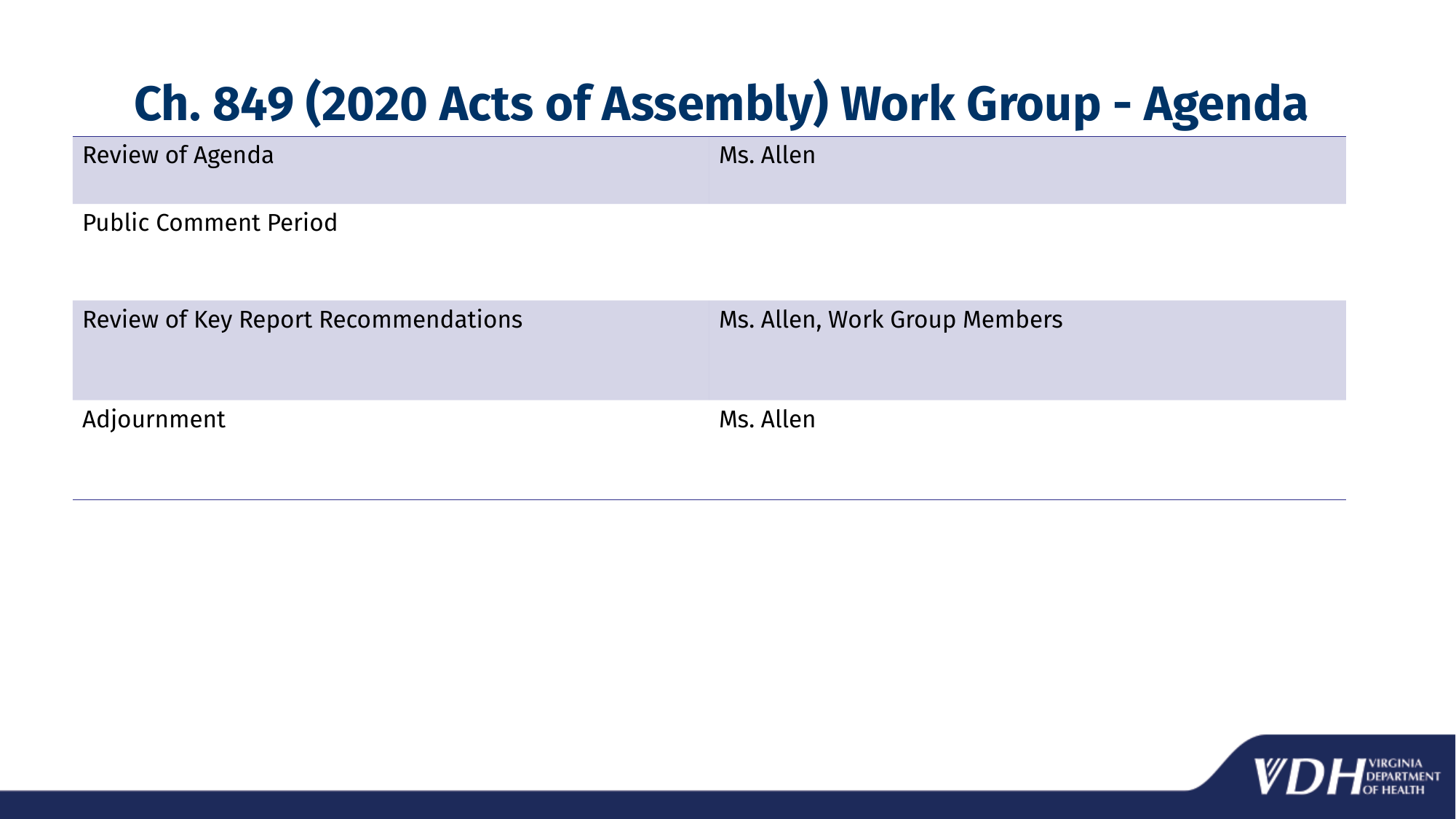

# Ch. 849 (2020 Acts of Assembly) Work Group - Agenda
| Review of Agenda | Ms. Allen |
| --- | --- |
| Public Comment Period |  |
| Review of Key Report Recommendations | Ms. Allen, Work Group Members |
| Adjournment | Ms. Allen |